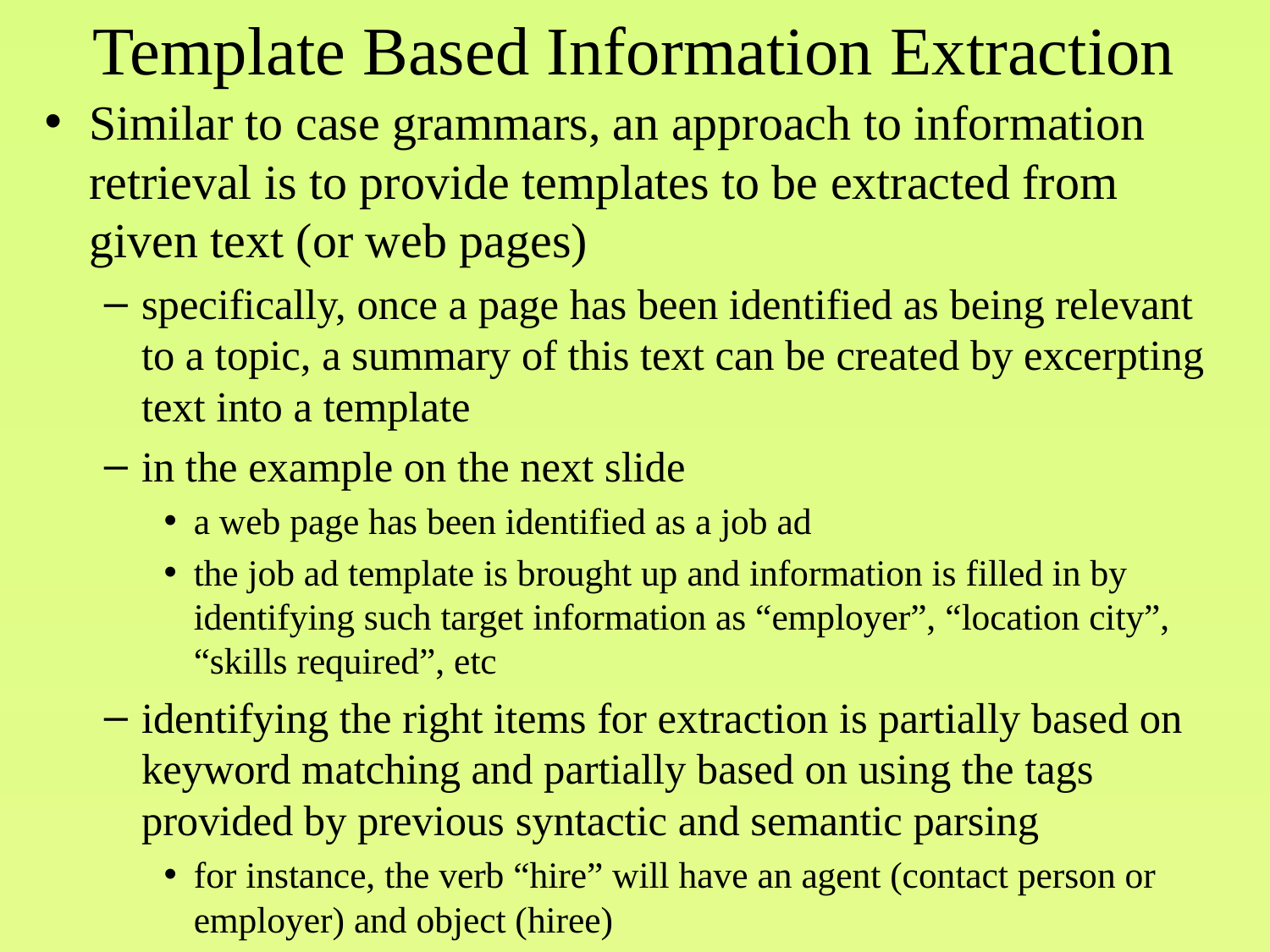

# Template Based Information Extraction
Similar to case grammars, an approach to information retrieval is to provide templates to be extracted from given text (or web pages)
specifically, once a page has been identified as being relevant to a topic, a summary of this text can be created by excerpting text into a template
in the example on the next slide
a web page has been identified as a job ad
the job ad template is brought up and information is filled in by identifying such target information as “employer”, “location city”, “skills required”, etc
identifying the right items for extraction is partially based on keyword matching and partially based on using the tags provided by previous syntactic and semantic parsing
for instance, the verb “hire” will have an agent (contact person or employer) and object (hiree)